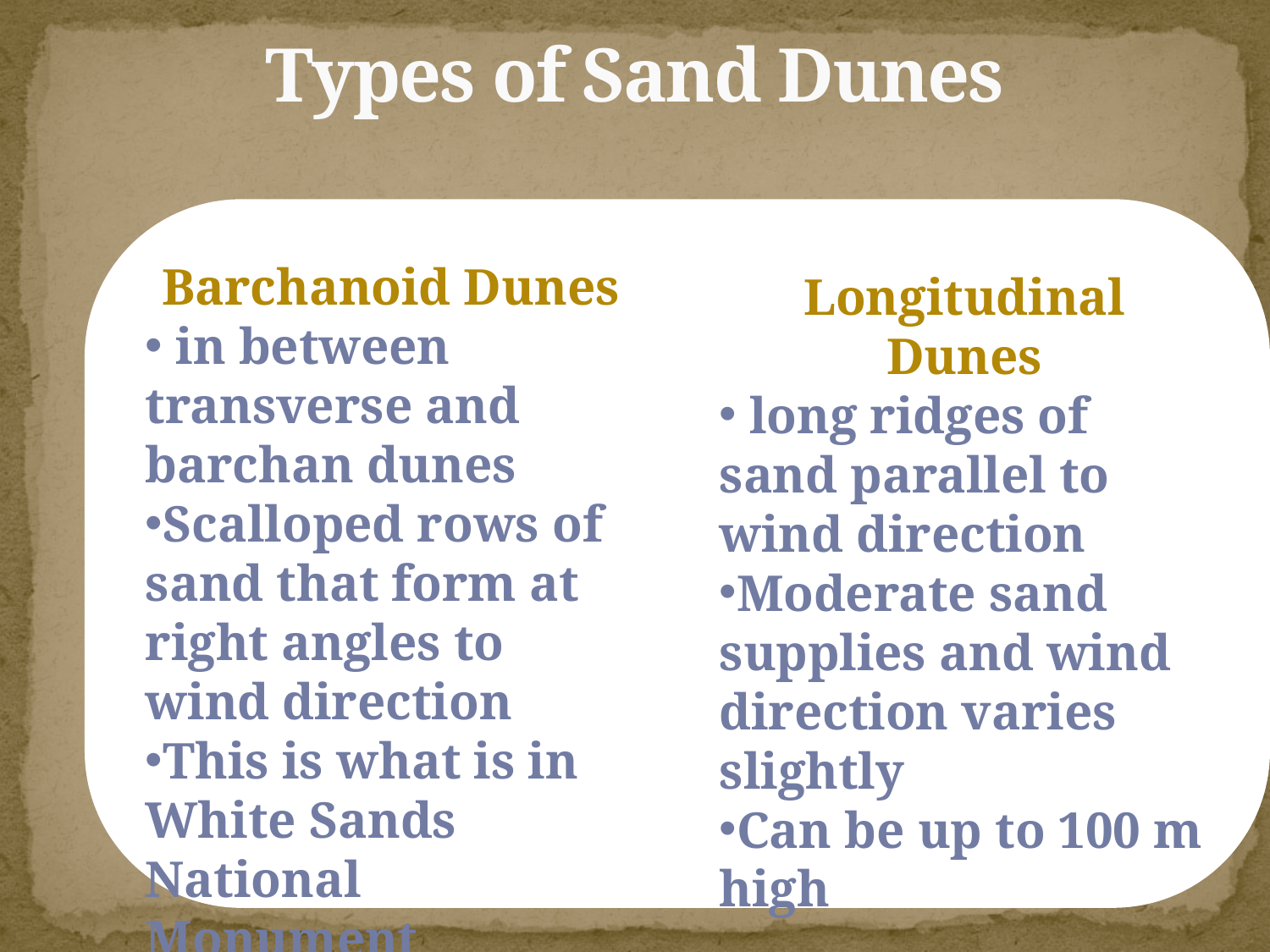

# Types of Sand Dunes

Barchanoid Dunes
 in between transverse and barchan dunes
Scalloped rows of sand that form at right angles to wind direction
This is what is in White Sands National Monument

Longitudinal Dunes
 long ridges of sand parallel to wind direction
Moderate sand supplies and wind direction varies slightly
Can be up to 100 m high